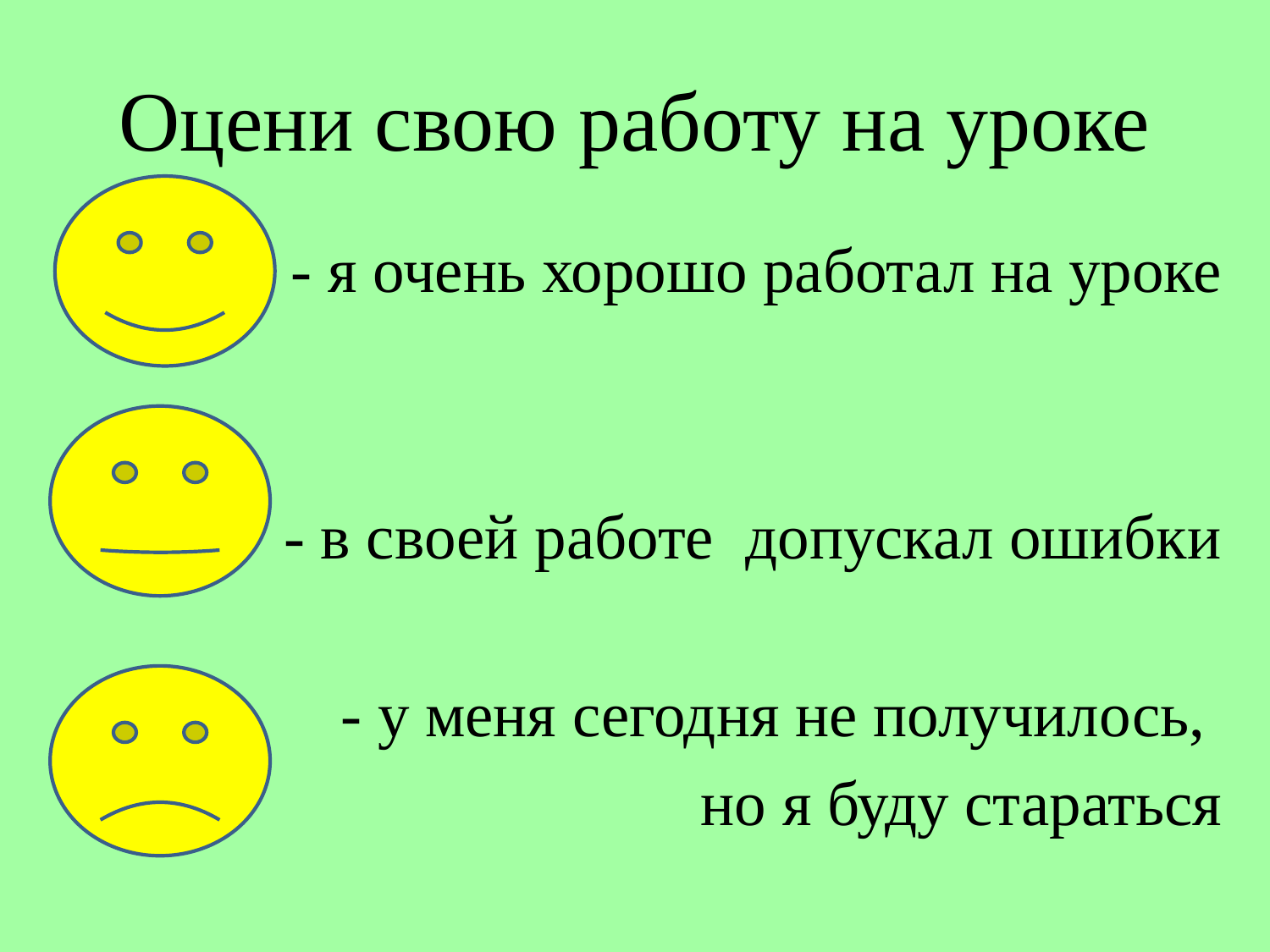

# Оцени свою работу на уроке

              - я очень хорошо работал на уроке

- в своей работе  допускал ошибки

           - у меня сегодня не получилось,
но я буду стараться